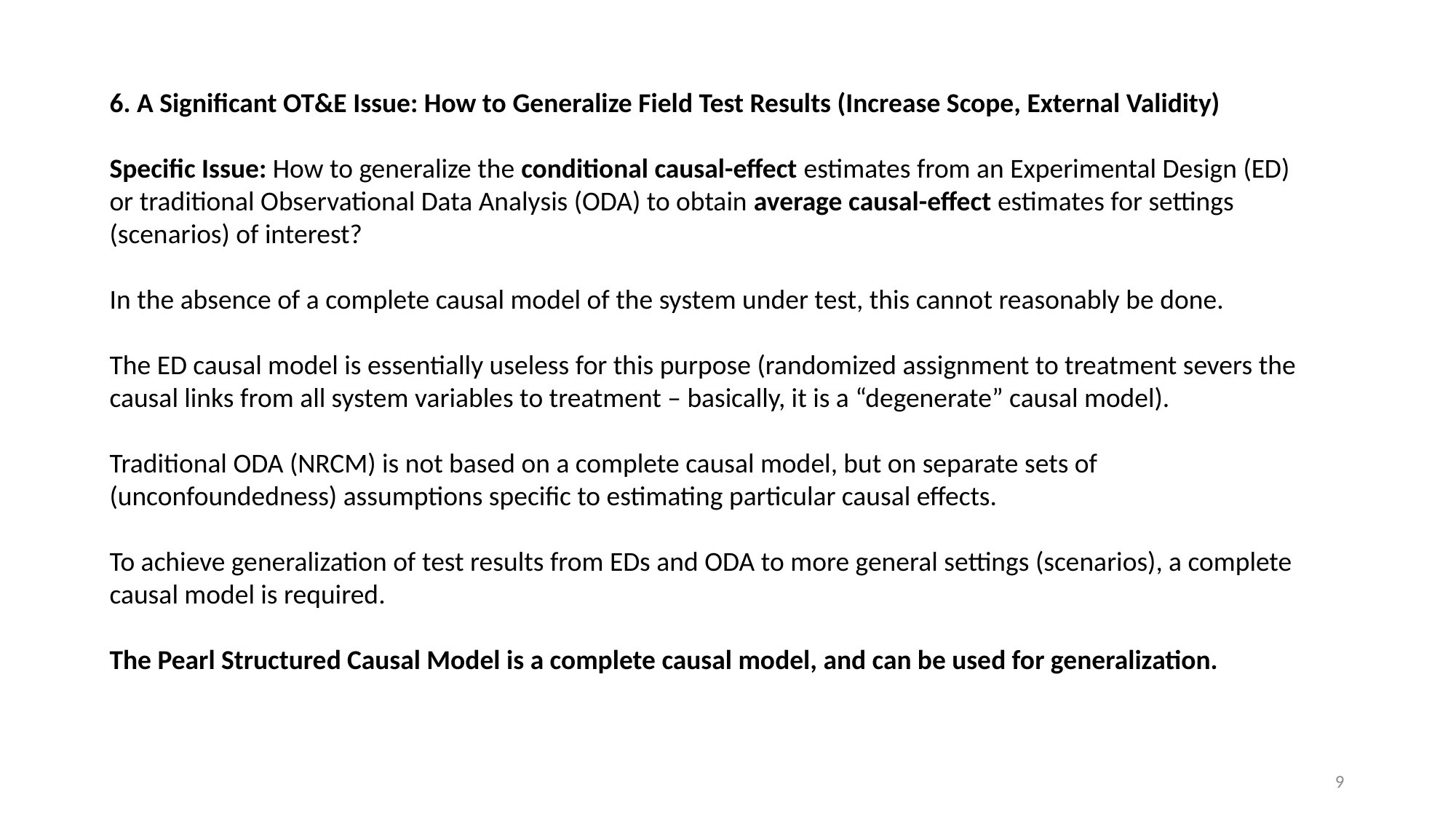

6. A Significant OT&E Issue: How to Generalize Field Test Results (Increase Scope, External Validity)

Specific Issue: How to generalize the conditional causal-effect estimates from an Experimental Design (ED) or traditional Observational Data Analysis (ODA) to obtain average causal-effect estimates for settings (scenarios) of interest?

In the absence of a complete causal model of the system under test, this cannot reasonably be done.

The ED causal model is essentially useless for this purpose (randomized assignment to treatment severs the causal links from all system variables to treatment – basically, it is a “degenerate” causal model).

Traditional ODA (NRCM) is not based on a complete causal model, but on separate sets of (unconfoundedness) assumptions specific to estimating particular causal effects.

To achieve generalization of test results from EDs and ODA to more general settings (scenarios), a complete causal model is required.

The Pearl Structured Causal Model is a complete causal model, and can be used for generalization.
9